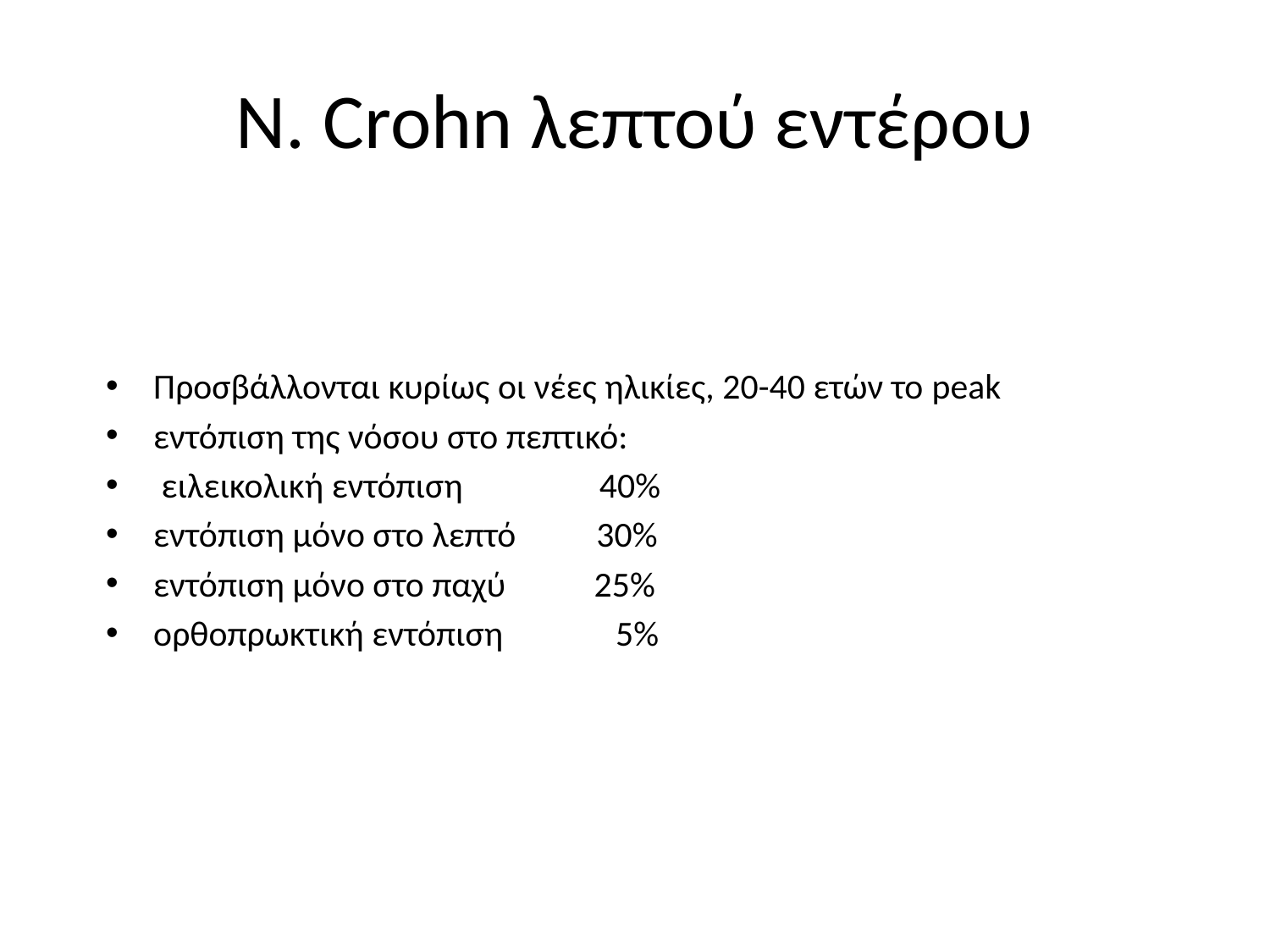

# N. Crohn λεπτού εντέρου
Προσβάλλονται κυρίως οι νέες ηλικίες, 20-40 ετών το peak
εντόπιση της νόσου στο πεπτικό:
 ειλεικολική εντόπιση                 40%
εντόπιση μόνο στο λεπτό          30%
εντόπιση μόνο στο παχύ           25%
ορθοπρωκτική εντόπιση              5%